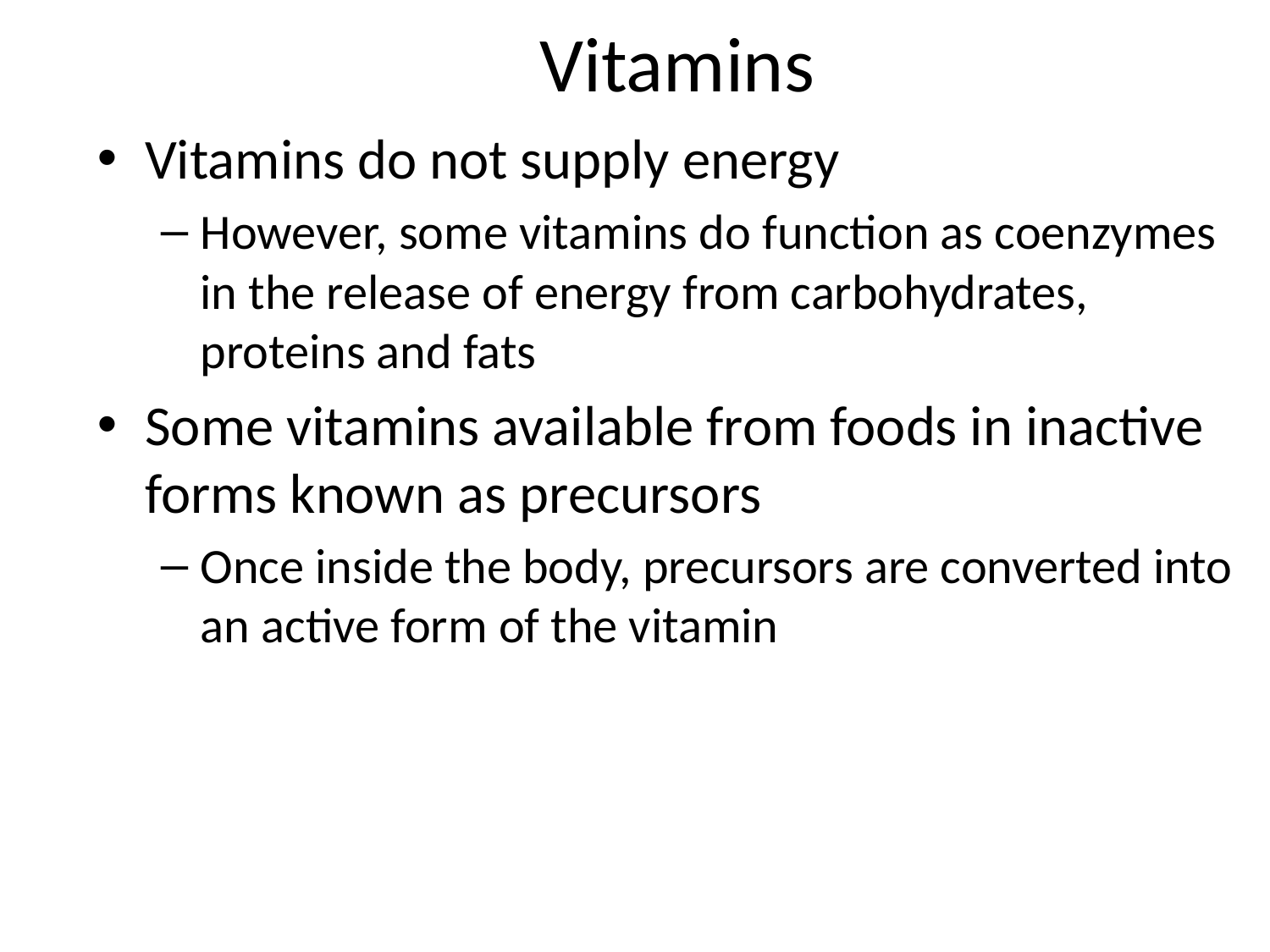

# Vitamins
Vitamins do not supply energy
However, some vitamins do function as coenzymes in the release of energy from carbohydrates, proteins and fats
Some vitamins available from foods in inactive forms known as precursors
Once inside the body, precursors are converted into an active form of the vitamin